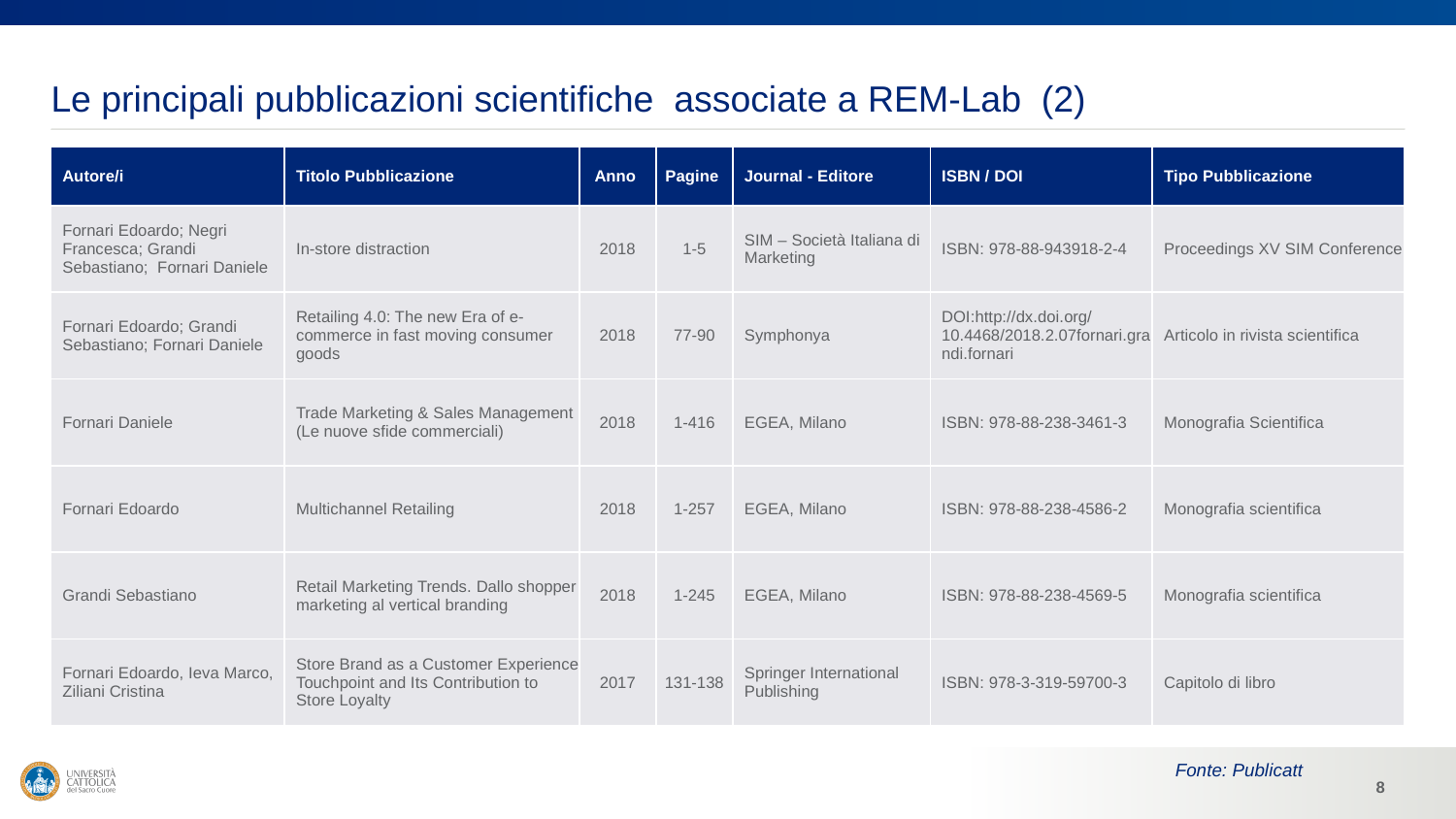

# Le principali pubblicazioni scientifiche  associate a REM-Lab  (2)
| Autore/i | Titolo Pubblicazione | Anno | Pagine | Journal - Editore | ISBN / DOI | Tipo Pubblicazione |
| --- | --- | --- | --- | --- | --- | --- |
| Fornari Edoardo; Negri Francesca; Grandi Sebastiano; Fornari Daniele | In-store distraction | 2018 | 1-5 | SIM – Società Italiana di Marketing | ISBN: 978-88-943918-2-4 | Proceedings XV SIM Conference |
| Fornari Edoardo; Grandi Sebastiano; Fornari Daniele | Retailing 4.0: The new Era of e-commerce in fast moving consumer goods | 2018 | 77-90 | Symphonya | DOI:http://dx.doi.org/10.4468/2018.2.07fornari.grandi.fornari | Articolo in rivista scientifica |
| Fornari Daniele | Trade Marketing & Sales Management (Le nuove sfide commerciali) | 2018 | 1-416 | EGEA, Milano | ISBN: 978-88-238-3461-3 | Monografia Scientifica |
| Fornari Edoardo | Multichannel Retailing | 2018 | 1-257 | EGEA, Milano | ISBN: 978-88-238-4586-2 | Monografia scientifica |
| Grandi Sebastiano | Retail Marketing Trends. Dallo shopper marketing al vertical branding | 2018 | 1-245 | EGEA, Milano | ISBN: 978-88-238-4569-5 | Monografia scientifica |
| Fornari Edoardo, Ieva Marco, Ziliani Cristina | Store Brand as a Customer Experience Touchpoint and Its Contribution to Store Loyalty | 2017 | 131-138 | Springer International Publishing | ISBN: 978-3-319-59700-3 | Capitolo di libro |
Fonte: Publicatt